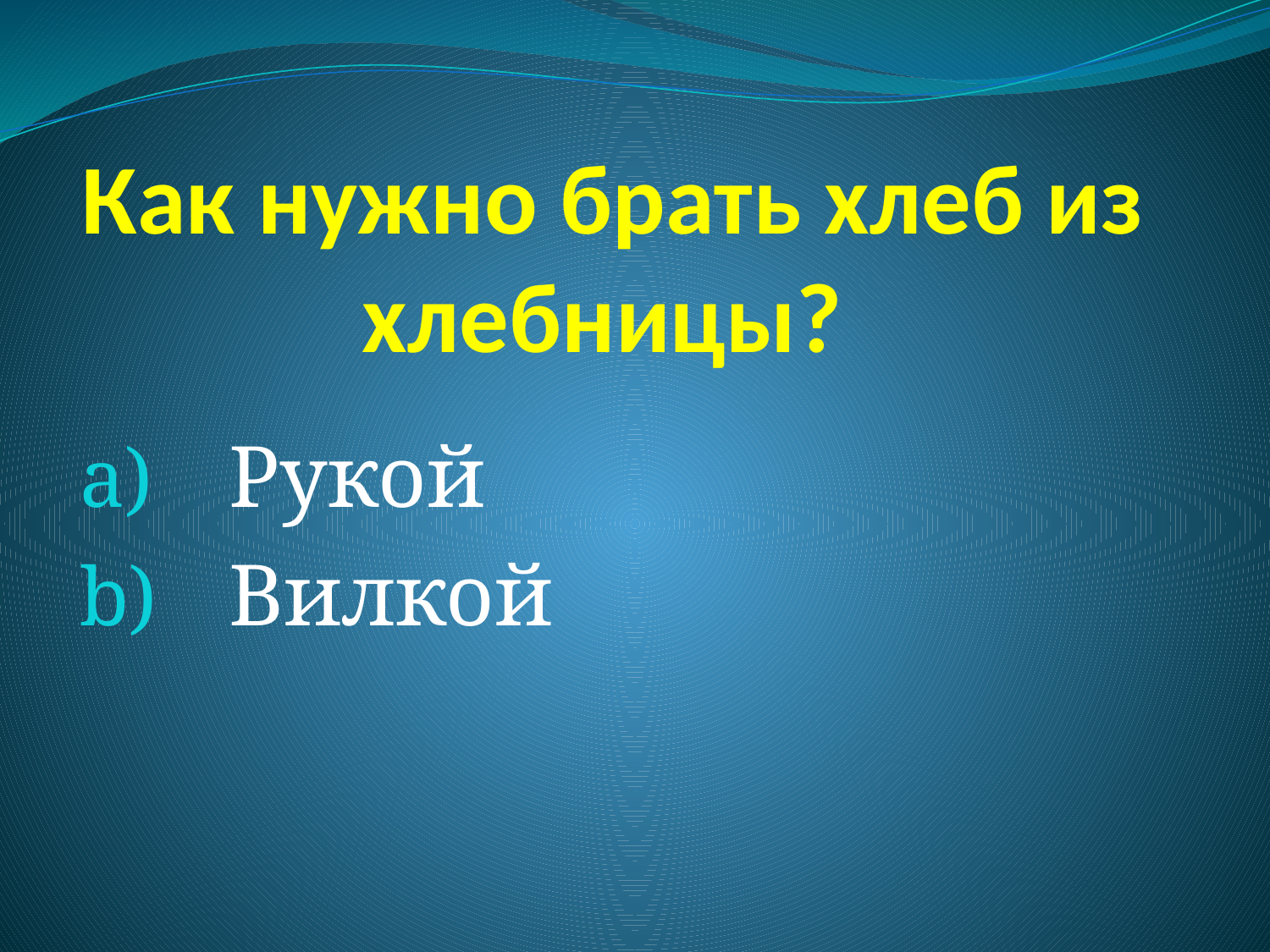

# Как нужно брать хлеб из хлебницы?
 Рукой
 Вилкой